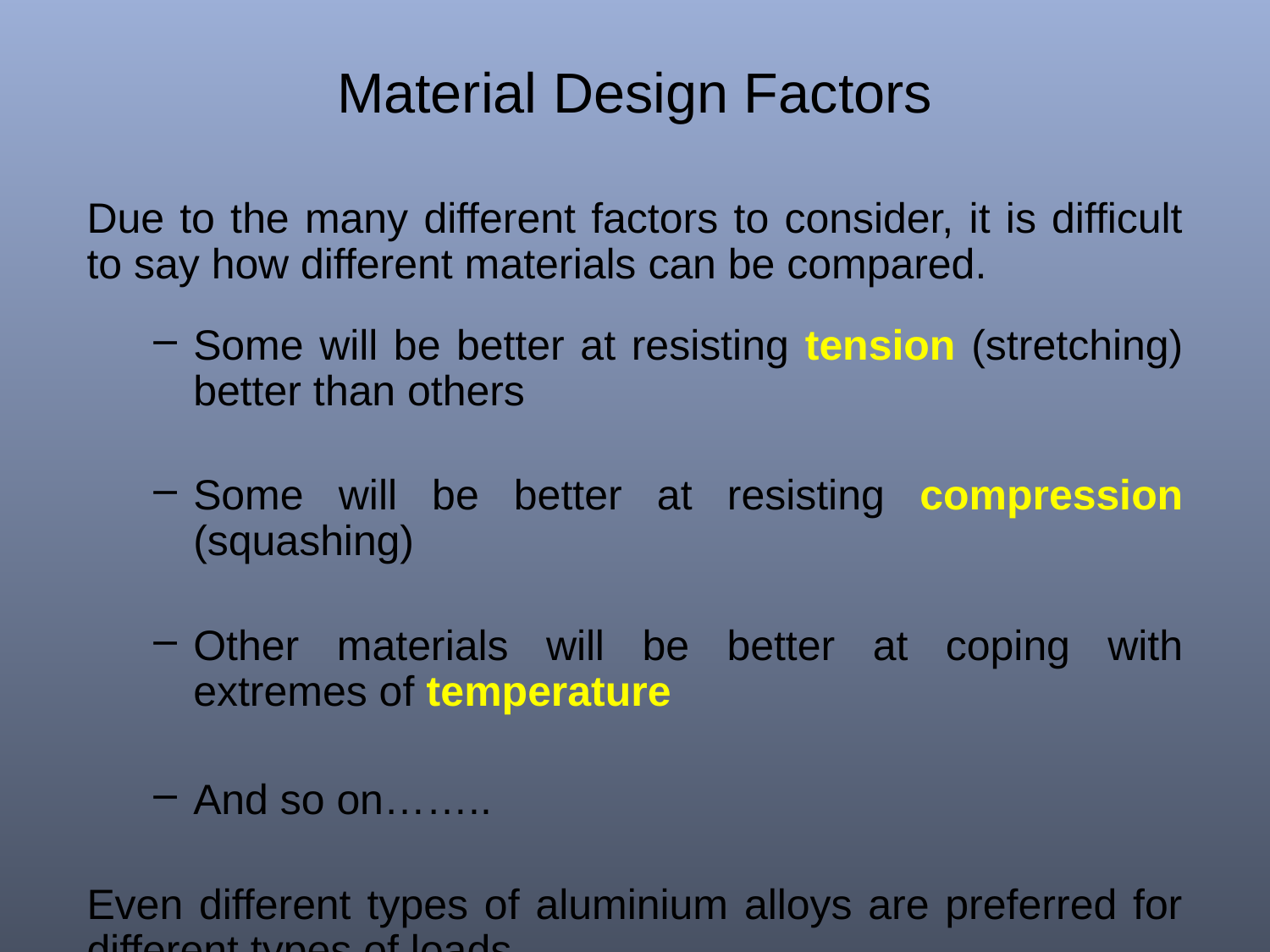

# Material Design Factors
Due to the many different factors to consider, it is difficult to say how different materials can be compared.

Some will be better at resisting tension (stretching) better than others

Some will be better at resisting compression (squashing)

Other materials will be better at coping with extremes of temperature

And so on……..

Even different types of aluminium alloys are preferred for different types of loads.